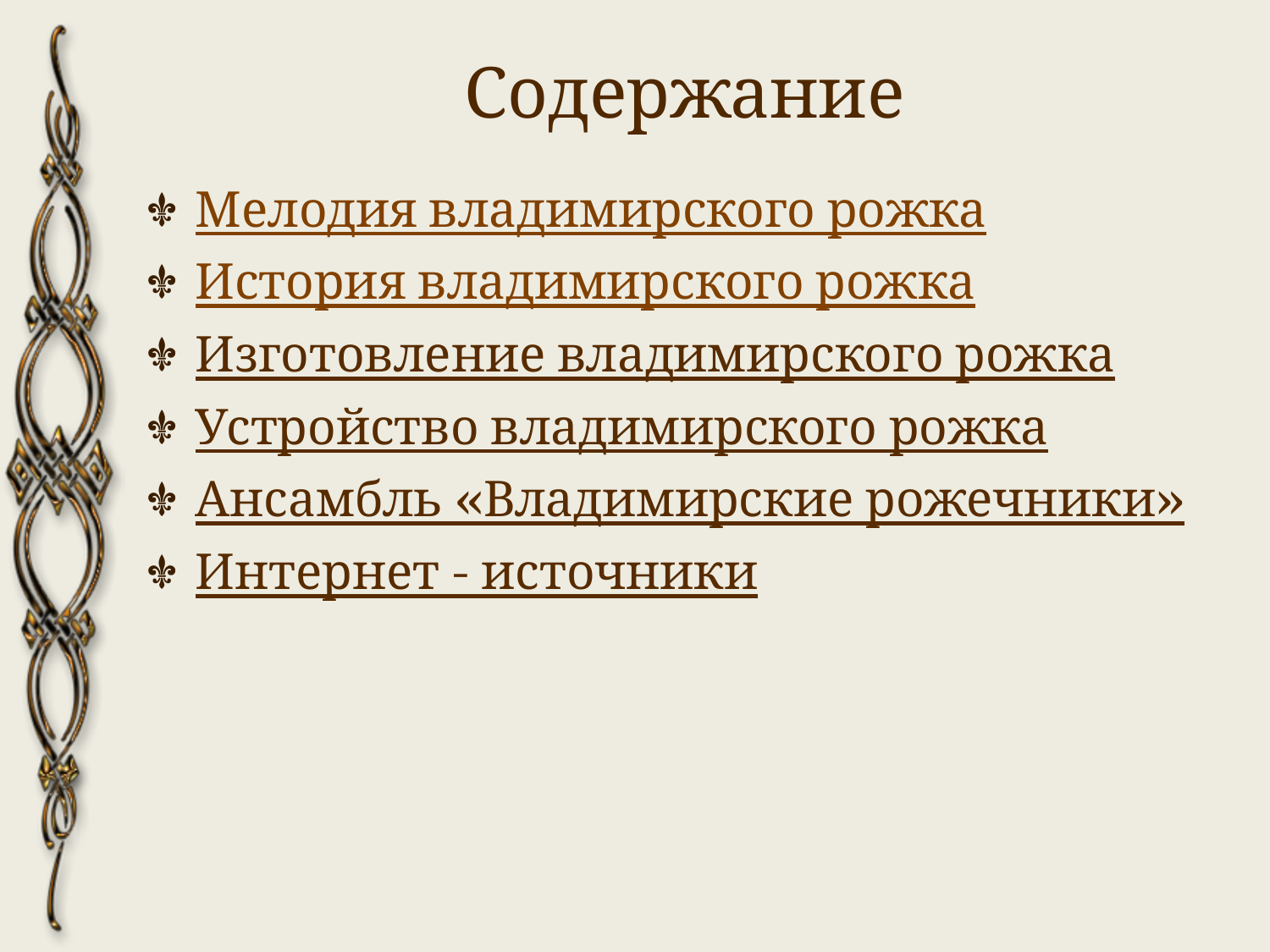

# Содержание
Мелодия владимирского рожка
История владимирского рожка
Изготовление владимирского рожка
Устройство владимирского рожка
Ансамбль «Владимирские рожечники»
Интернет - источники